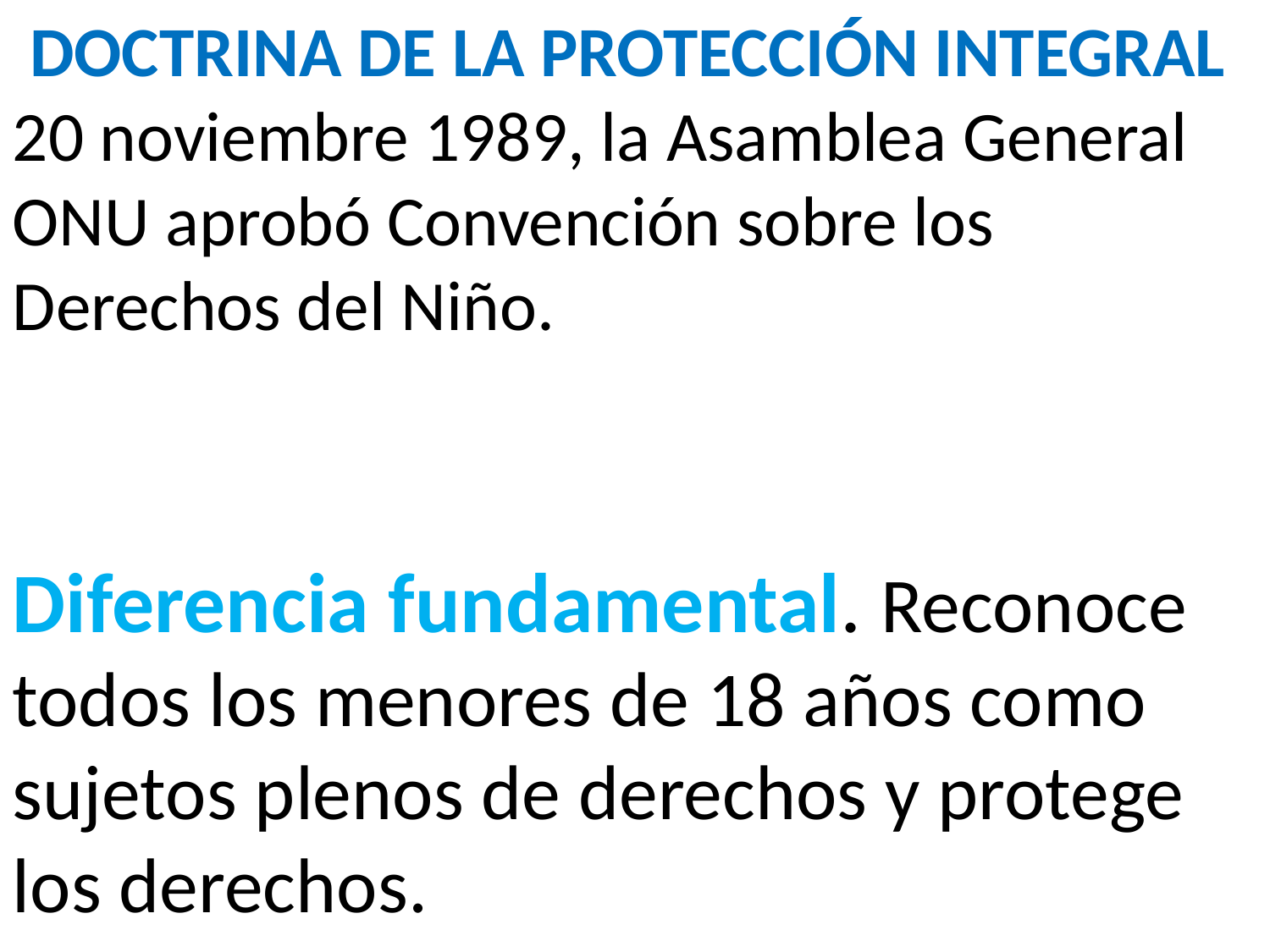

DOCTRINA DE LA PROTECCIÓN INTEGRAL
20 noviembre 1989, la Asamblea General  ONU aprobó Convención sobre los Derechos del Niño.

Diferencia fundamental. Reconoce todos los menores de 18 años como sujetos plenos de derechos y protege los derechos.